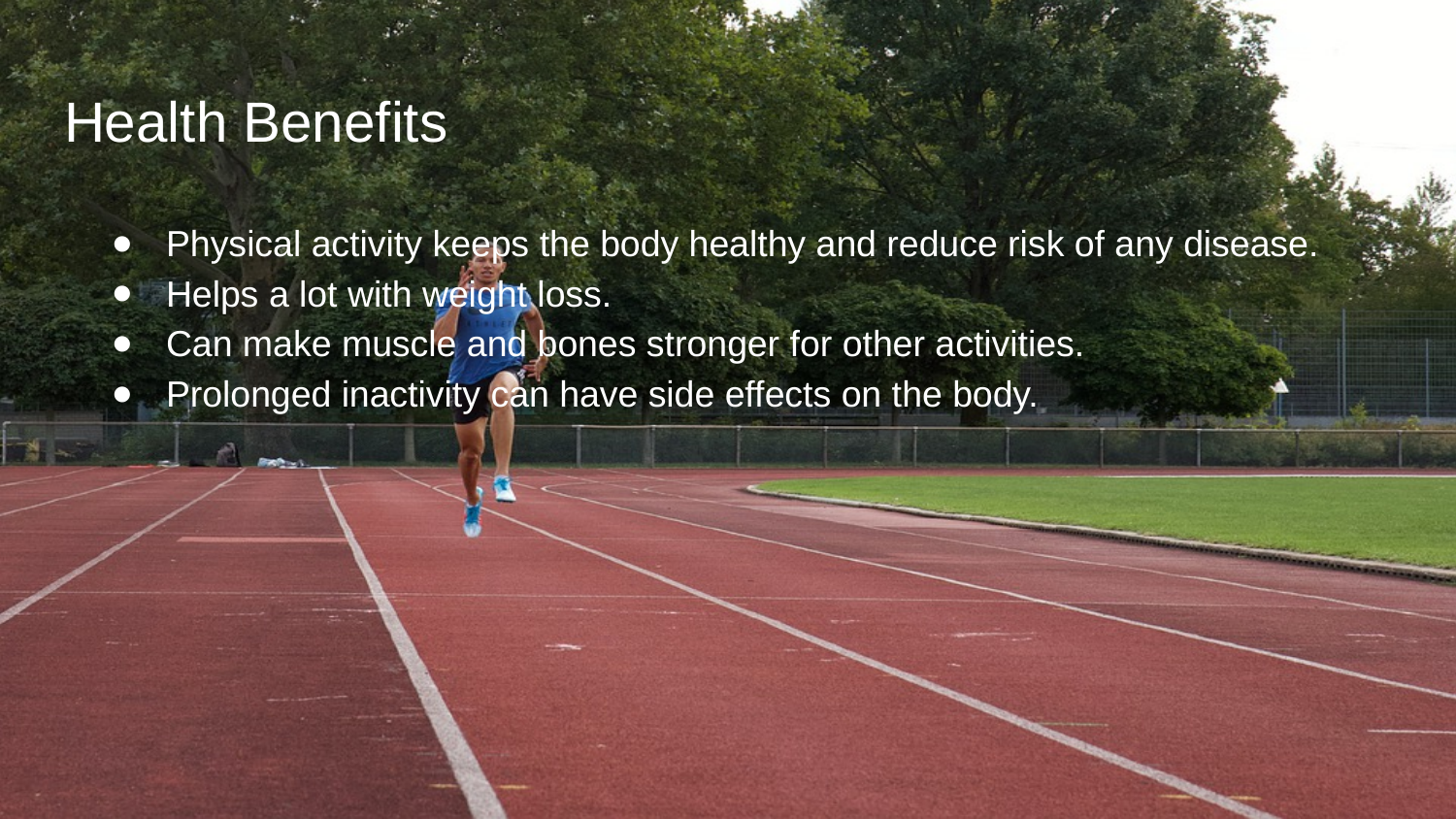

# Health Benefits
Physical activity keeps the body healthy and reduce risk of any disease.
Helps a lot with weight loss.
Can make muscle and bones stronger for other activities.
Prolonged inactivity can have side effects on the body.